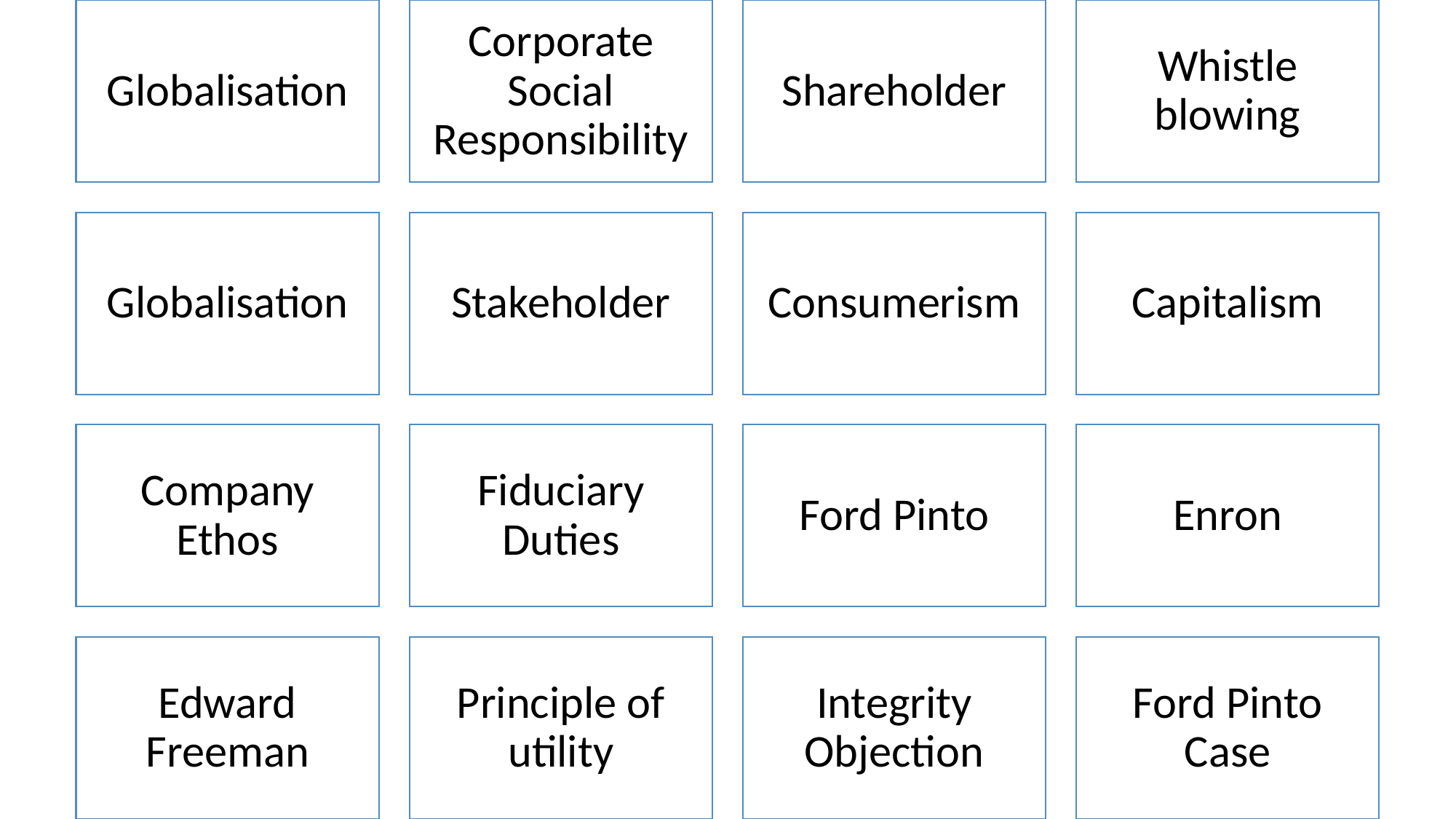

Globalisation
Corporate Social Responsibility
Shareholder
Whistle blowing
Globalisation
Stakeholder
Consumerism
Capitalism
Company Ethos
Fiduciary Duties
Ford Pinto
Enron
Edward Freeman
Principle of utility
Integrity Objection
Ford Pinto Case